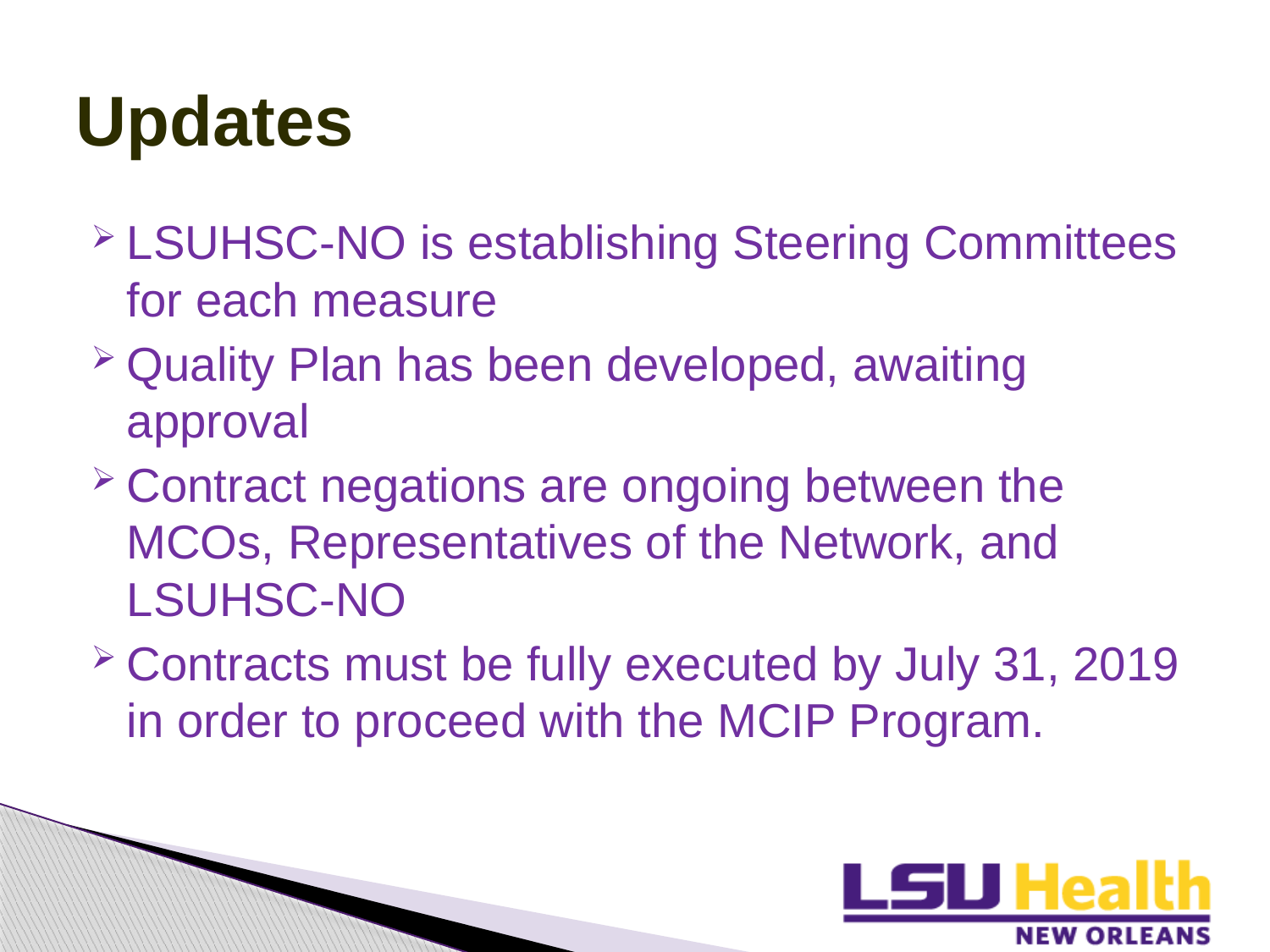

# Updates
LSUHSC-NO is establishing Steering Committees for each measure
Quality Plan has been developed, awaiting approval
Contract negations are ongoing between the MCOs, Representatives of the Network, and LSUHSC-NO
Contracts must be fully executed by July 31, 2019 in order to proceed with the MCIP Program.